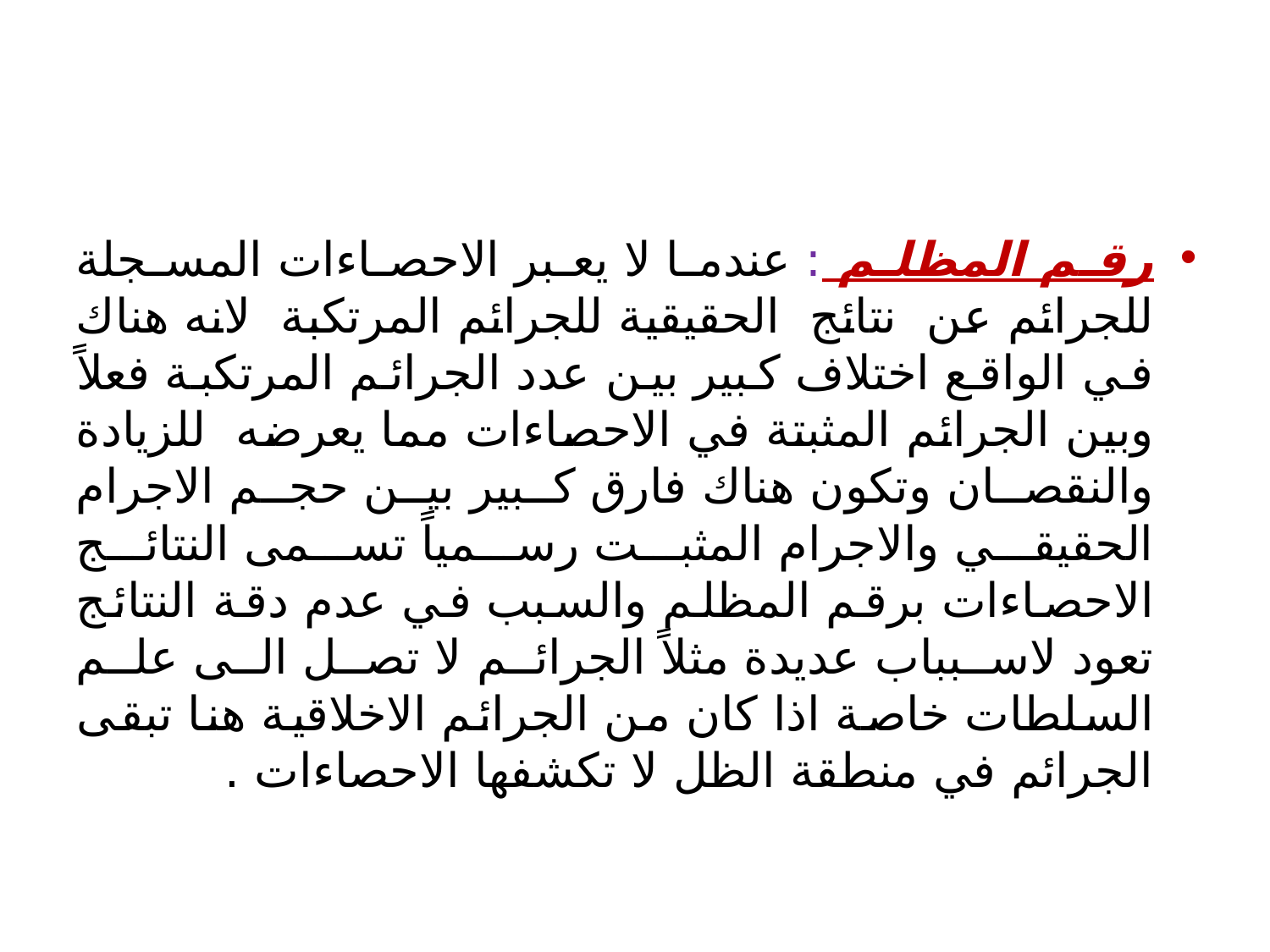

#
رقم المظلم : عندما لا يعبر الاحصاءات المسجلة للجرائم عن  نتائج  الحقيقية للجرائم المرتكبة  لانه هناك في الواقع اختلاف كبير بين عدد الجرائم المرتكبة فعلاً وبين الجرائم المثبتة في الاحصاءات مما يعرضه  للزيادة والنقصان وتكون هناك فارق كبير بين حجم الاجرام الحقيقي والاجرام المثبت رسمياً تسمى النتائج الاحصاءات برقم المظلم والسبب في عدم دقة النتائج تعود لاسبباب عديدة مثلاً الجرائم لا تصل الى علم السلطات خاصة اذا كان من الجرائم الاخلاقية هنا تبقى الجرائم في منطقة الظل لا تكشفها الاحصاءات .